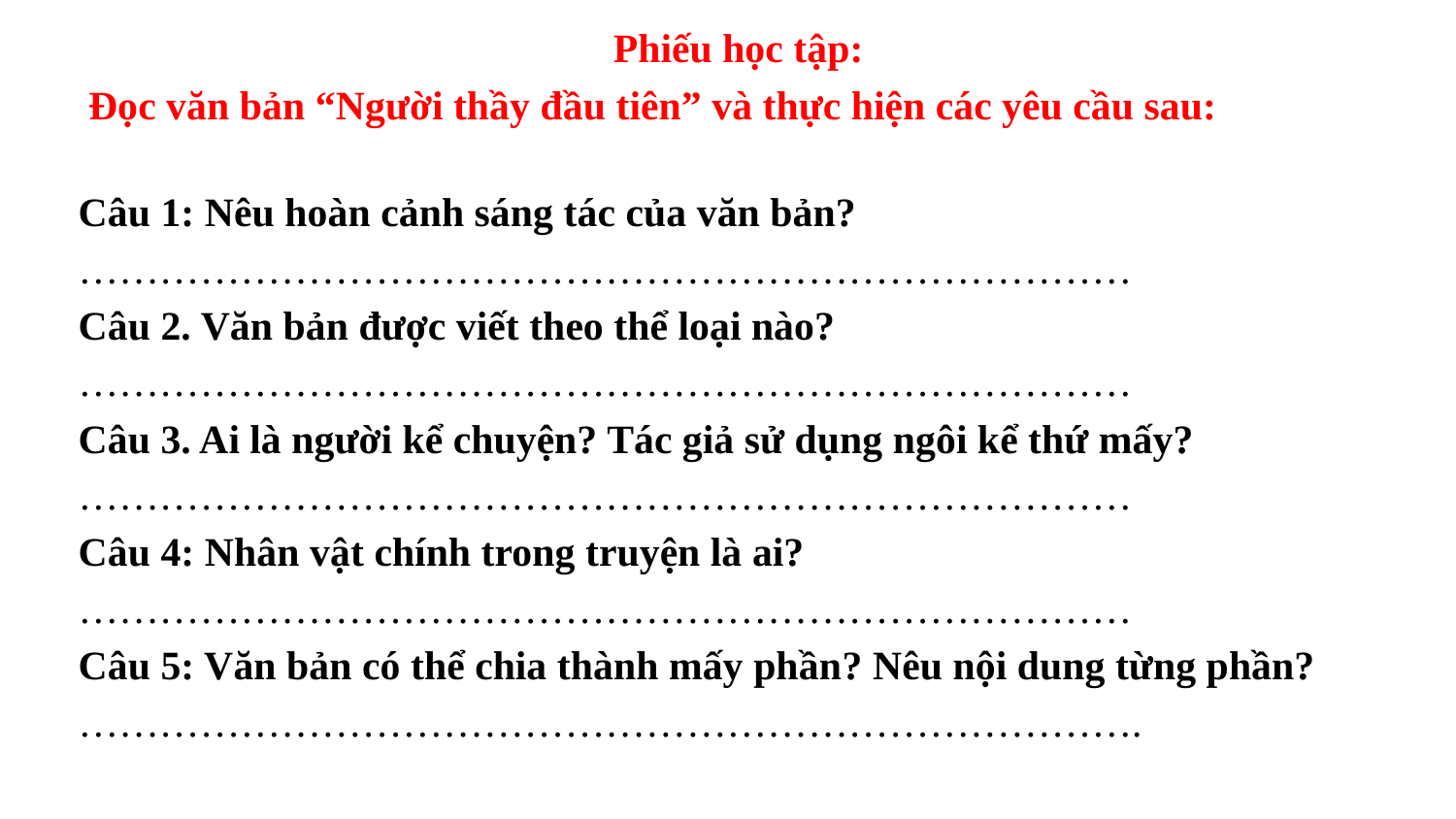

Phiếu học tập:
 Đọc văn bản “Người thầy đầu tiên” và thực hiện các yêu cầu sau:

Câu 1: Nêu hoàn cảnh sáng tác của văn bản?
……………………………………………………………………
Câu 2. Văn bản được viết theo thể loại nào?
……………………………………………………………………
Câu 3. Ai là người kể chuyện? Tác giả sử dụng ngôi kể thứ mấy?
……………………………………………………………………
Câu 4: Nhân vật chính trong truyện là ai?
……………………………………………………………………
Câu 5: Văn bản có thể chia thành mấy phần? Nêu nội dung từng phần?
…………………………………………………………………….